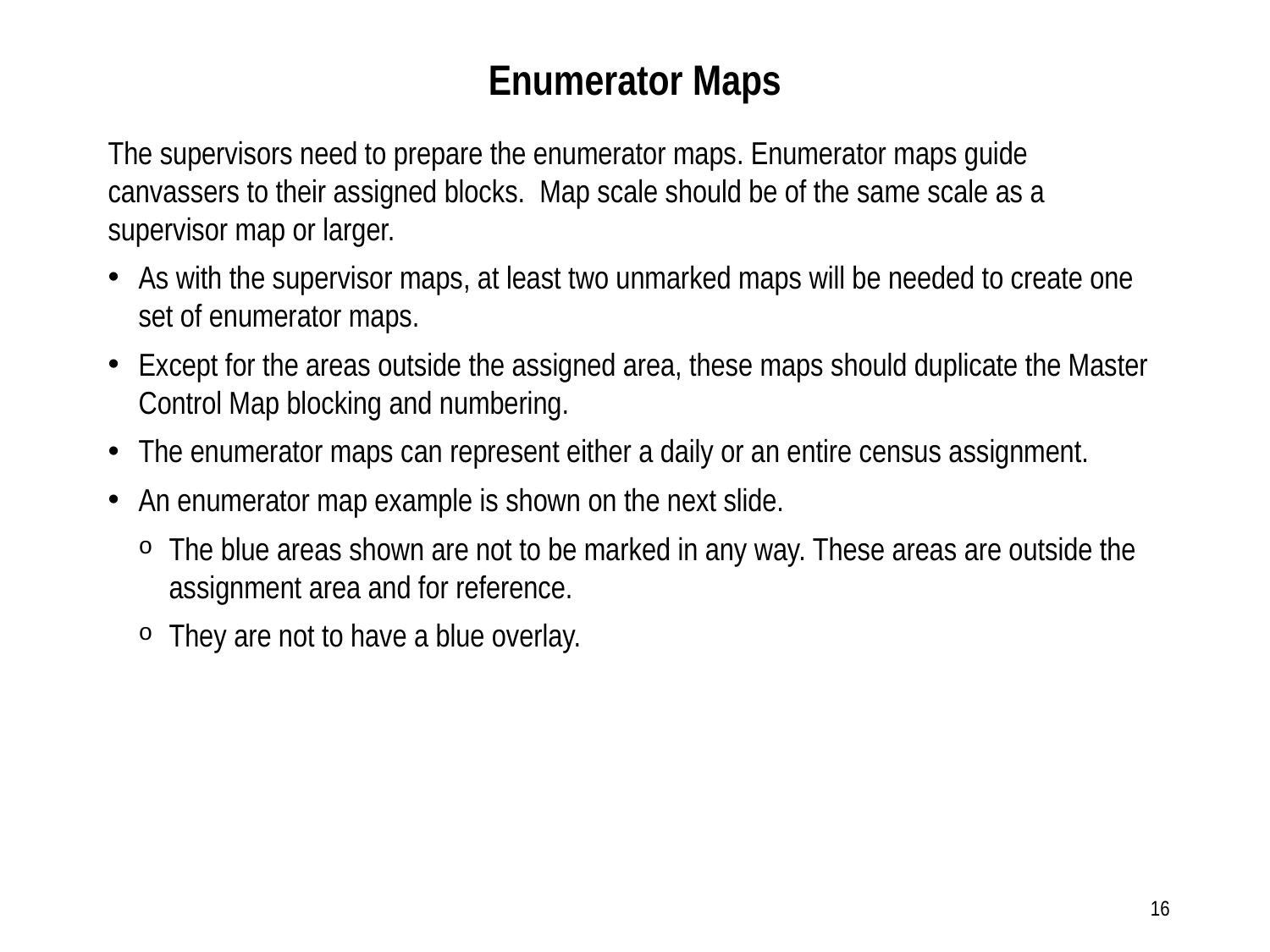

# Enumerator Maps
The supervisors need to prepare the enumerator maps. Enumerator maps guide canvassers to their assigned blocks.  Map scale should be of the same scale as a supervisor map or larger.
As with the supervisor maps, at least two unmarked maps will be needed to create one set of enumerator maps.
Except for the areas outside the assigned area, these maps should duplicate the Master Control Map blocking and numbering.
The enumerator maps can represent either a daily or an entire census assignment.
An enumerator map example is shown on the next slide.
The blue areas shown are not to be marked in any way. These areas are outside the assignment area and for reference.
They are not to have a blue overlay.

16